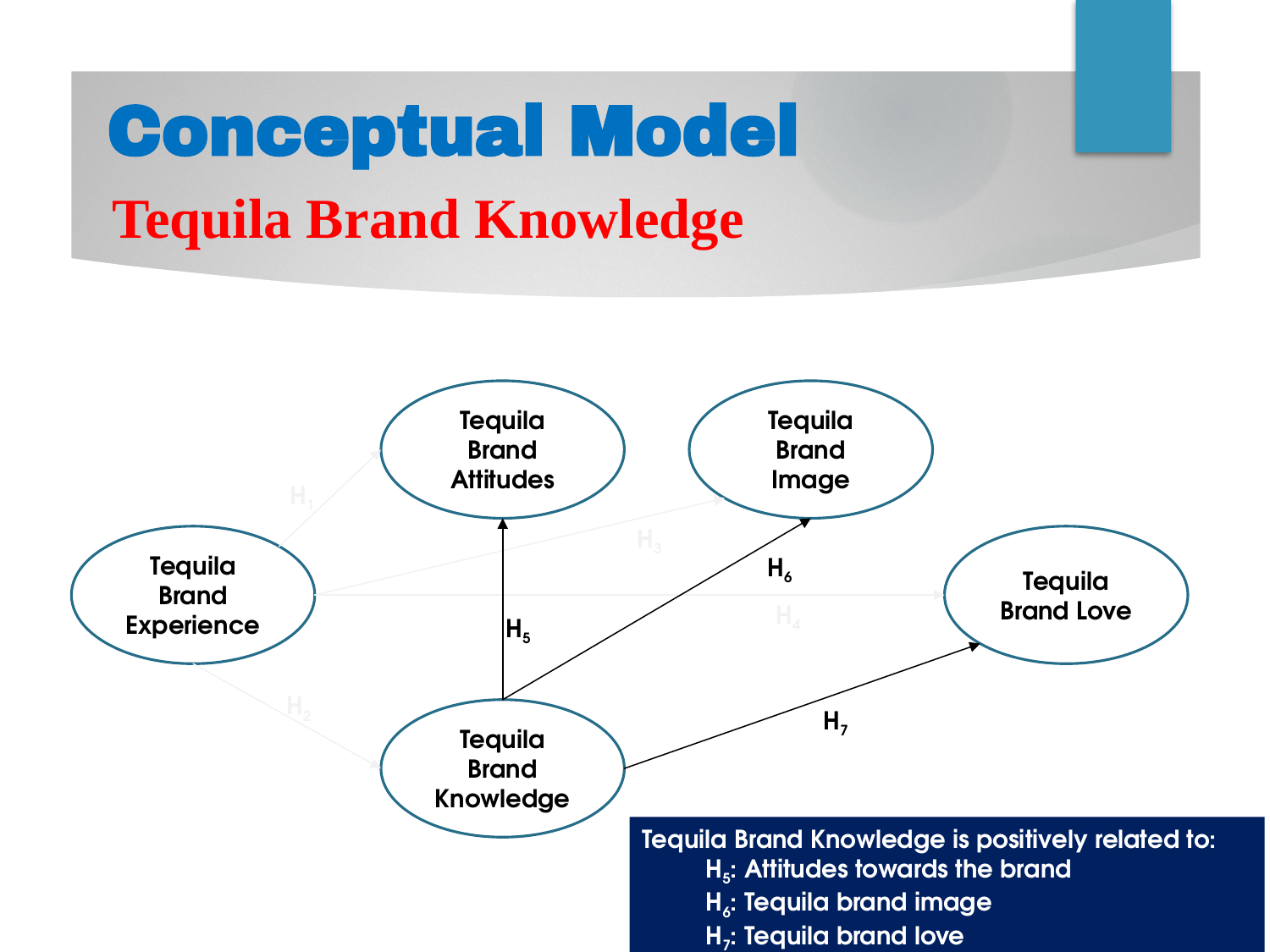

# Conceptual Model
Tequila Brand Knowledge
Tequila Brand Attitudes
Tequila Brand Image
H1
H3
Tequila Brand Experience
Tequila Brand Love
H6
H4
H5
H2
H7
Tequila Brand Knowledge
Tequila Brand Knowledge is positively related to:
H5: Attitudes towards the brand
H6: Tequila brand image
H7: Tequila brand love